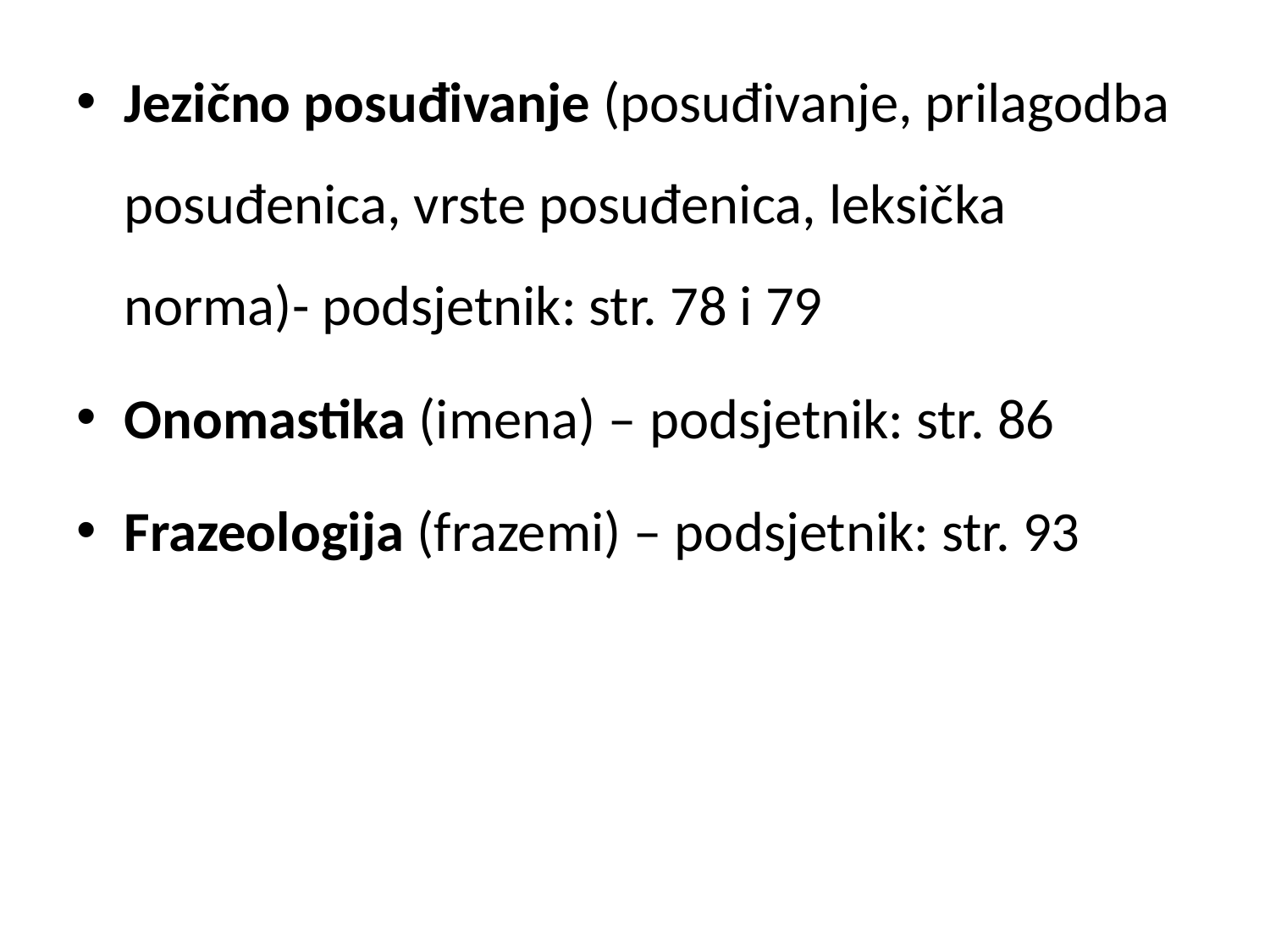

Jezično posuđivanje (posuđivanje, prilagodba posuđenica, vrste posuđenica, leksička norma)- podsjetnik: str. 78 i 79
Onomastika (imena) – podsjetnik: str. 86
Frazeologija (frazemi) – podsjetnik: str. 93